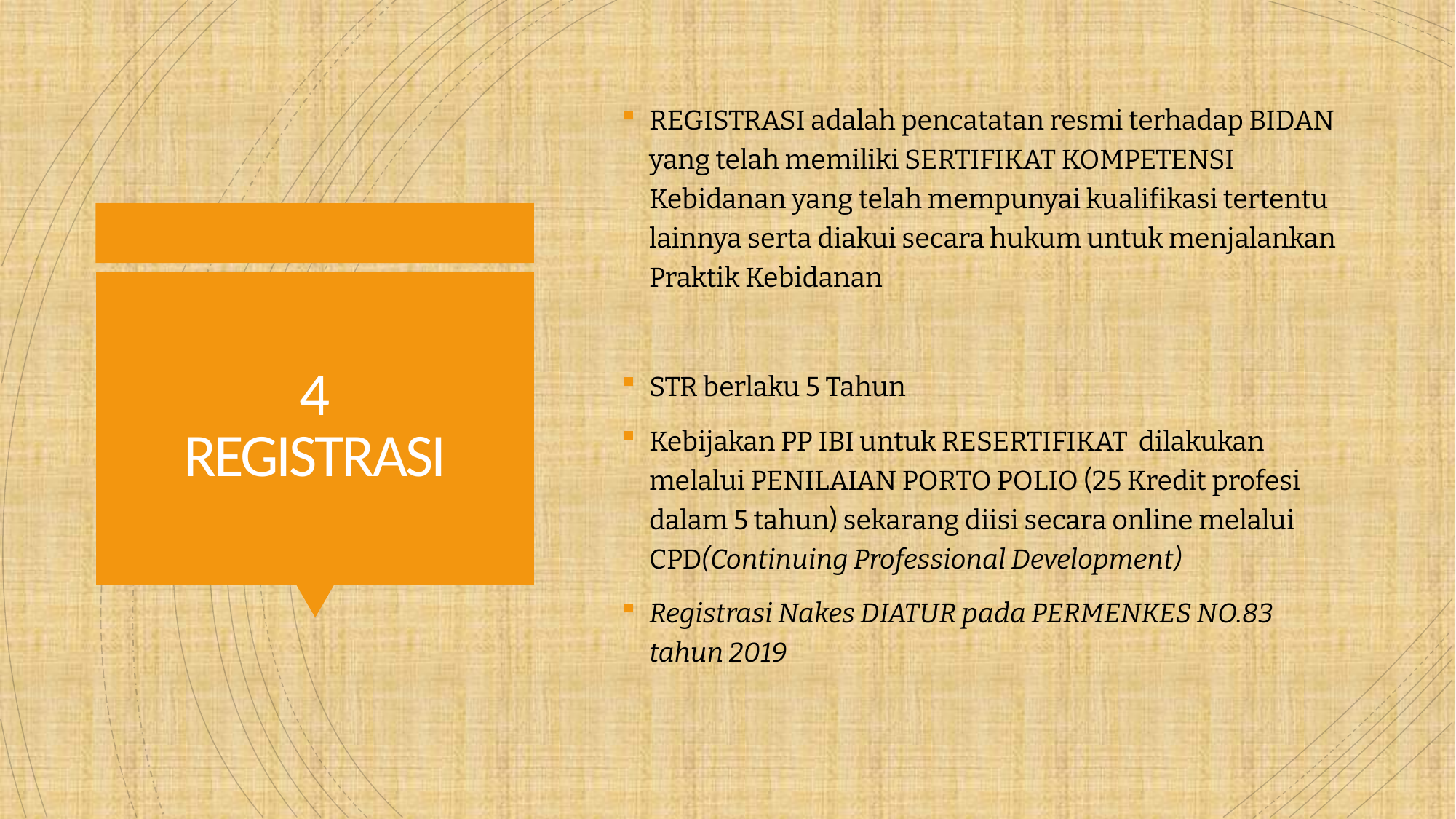

REGISTRASI adalah pencatatan resmi terhadap BIDAN yang telah memiliki SERTIFIKAT KOMPETENSI Kebidanan yang telah mempunyai kualifikasi tertentu lainnya serta diakui secara hukum untuk menjalankan Praktik Kebidanan

STR berlaku 5 Tahun
Kebijakan PP IBI untuk RESERTIFIKAT  dilakukan melalui PENILAIAN PORTO POLIO (25 Kredit profesi dalam 5 tahun) sekarang diisi secara online melalui CPD(Continuing Professional Development)
Registrasi Nakes DIATUR pada PERMENKES NO.83 tahun 2019

# 4 REGISTRASI